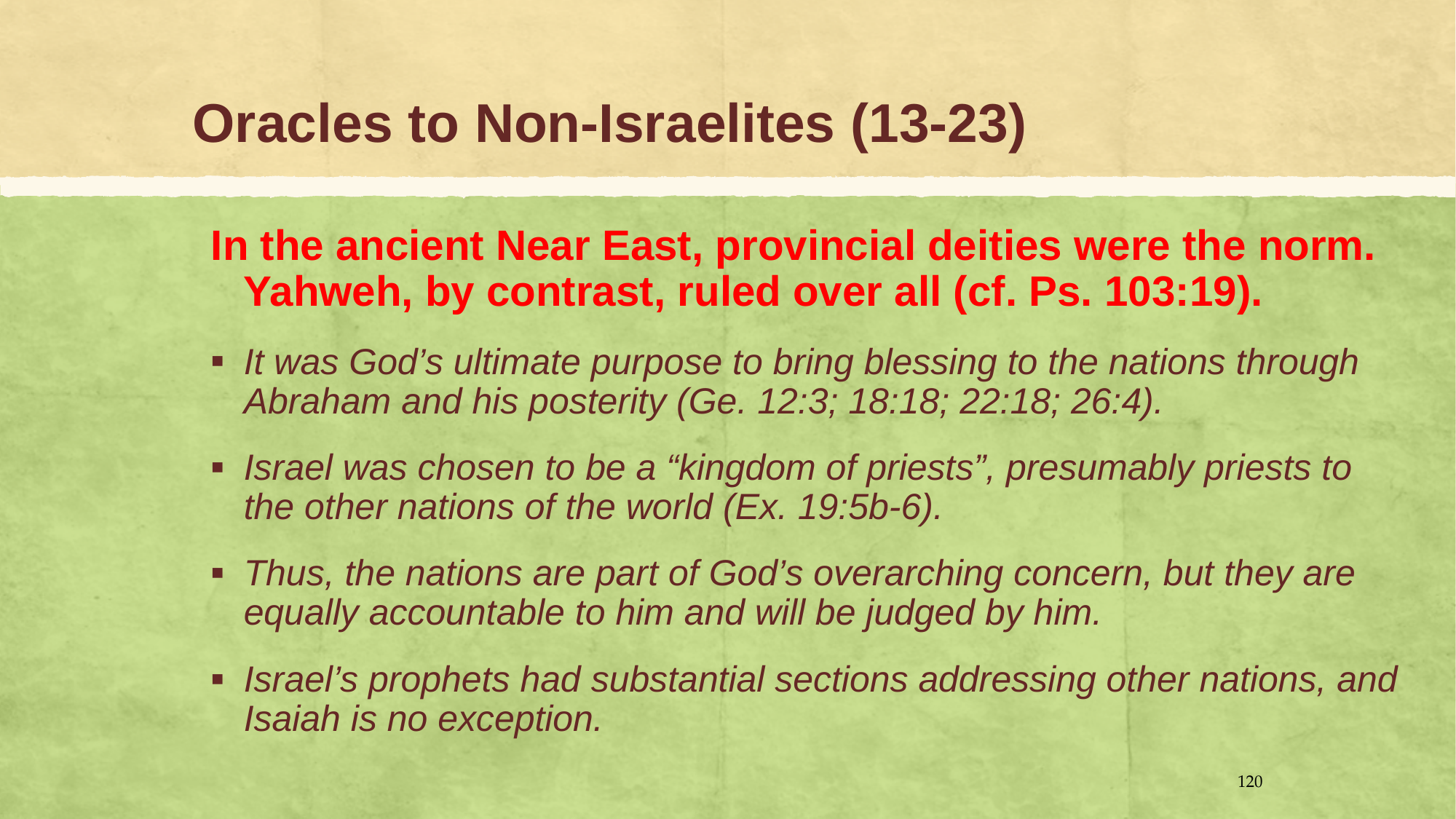

# Oracles to Non-Israelites (13-23)
In the ancient Near East, provincial deities were the norm. Yahweh, by contrast, ruled over all (cf. Ps. 103:19).
It was God’s ultimate purpose to bring blessing to the nations through Abraham and his posterity (Ge. 12:3; 18:18; 22:18; 26:4).
Israel was chosen to be a “kingdom of priests”, presumably priests to the other nations of the world (Ex. 19:5b-6).
Thus, the nations are part of God’s overarching concern, but they are equally accountable to him and will be judged by him.
Israel’s prophets had substantial sections addressing other nations, and Isaiah is no exception.
120